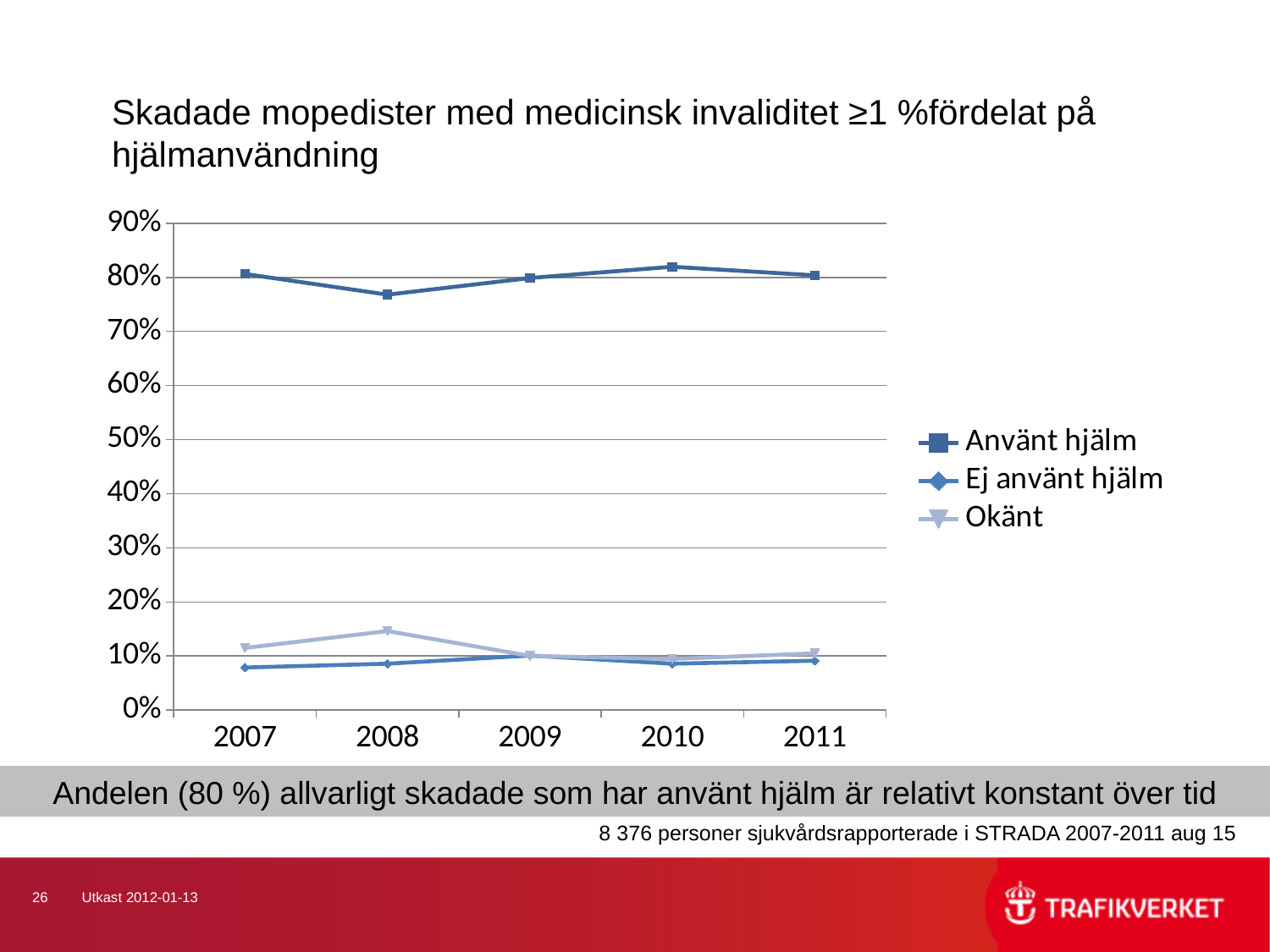

Skadade mopedister med medicinsk invaliditet ≥1 %fördelat på hjälmanvändning

### Chart

| Category | Använt hjälm | Ej använt hjälm | Okänt |
|---|---|---|---|
| 2007 | 0.8063551330775862 | 0.07874981957023142 | 0.11489504735218353 |
| 2008 | 0.768080013391534 | 0.08577620994288675 | 0.14614377666558118 |
| 2009 | 0.7988913078087576 | 0.10088167257642269 | 0.10022701961481982 |
| 2010 | 0.8196547148448287 | 0.08575443428413342 | 0.09459085087103954 |
| 2011 | 0.8037791901907985 | 0.09128824462803846 | 0.10493256518116406 |
Andelen (80 %) allvarligt skadade som har använt hjälm är relativt konstant över tid
8 376 personer sjukvårdsrapporterade i STRADA 2007-2011 aug 15